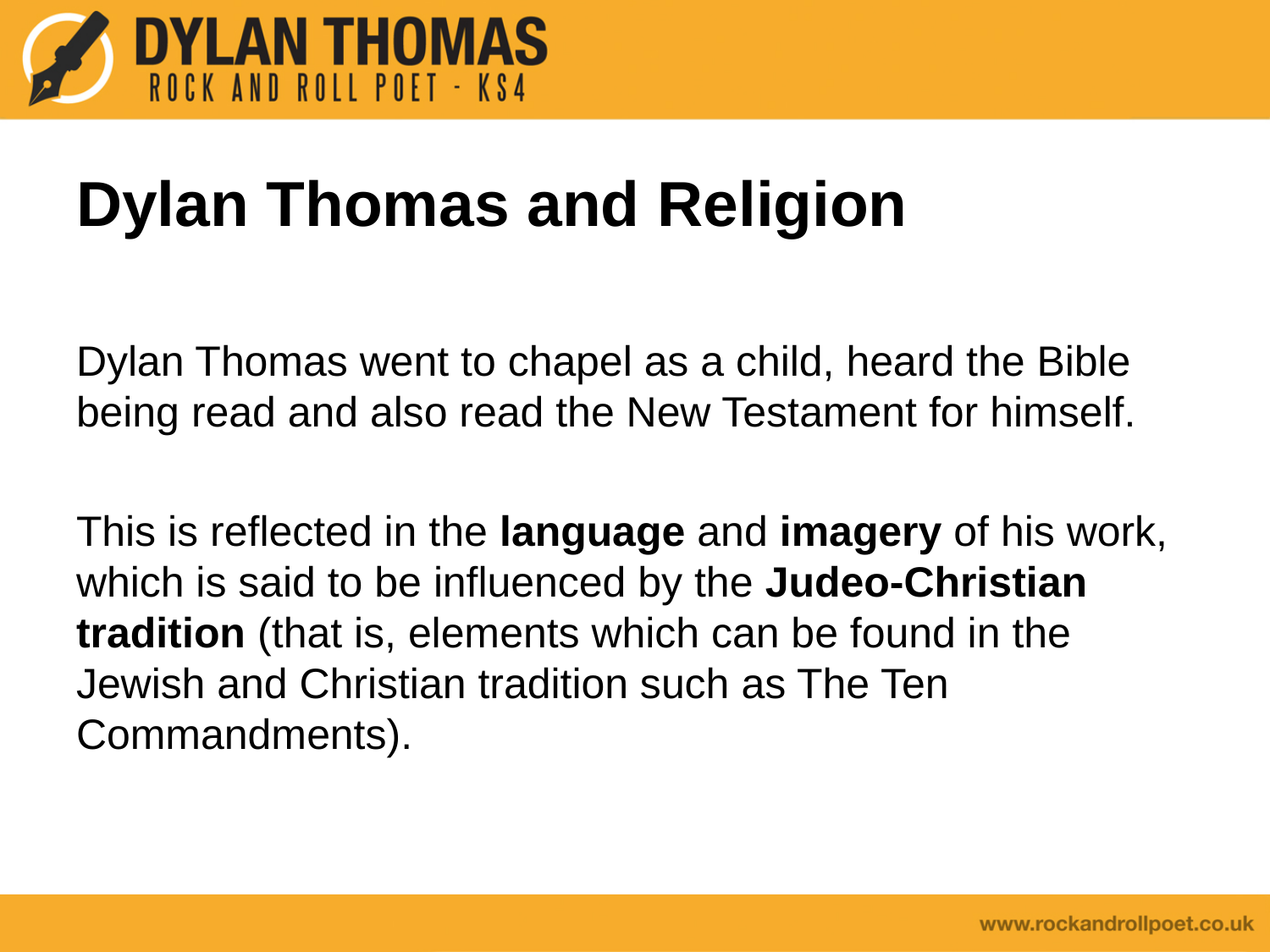

# Dylan Thomas and Religion
Dylan Thomas went to chapel as a child, heard the Bible being read and also read the New Testament for himself.

This is reflected in the language and imagery of his work, which is said to be influenced by the Judeo-Christian tradition (that is, elements which can be found in the Jewish and Christian tradition such as The Ten Commandments).